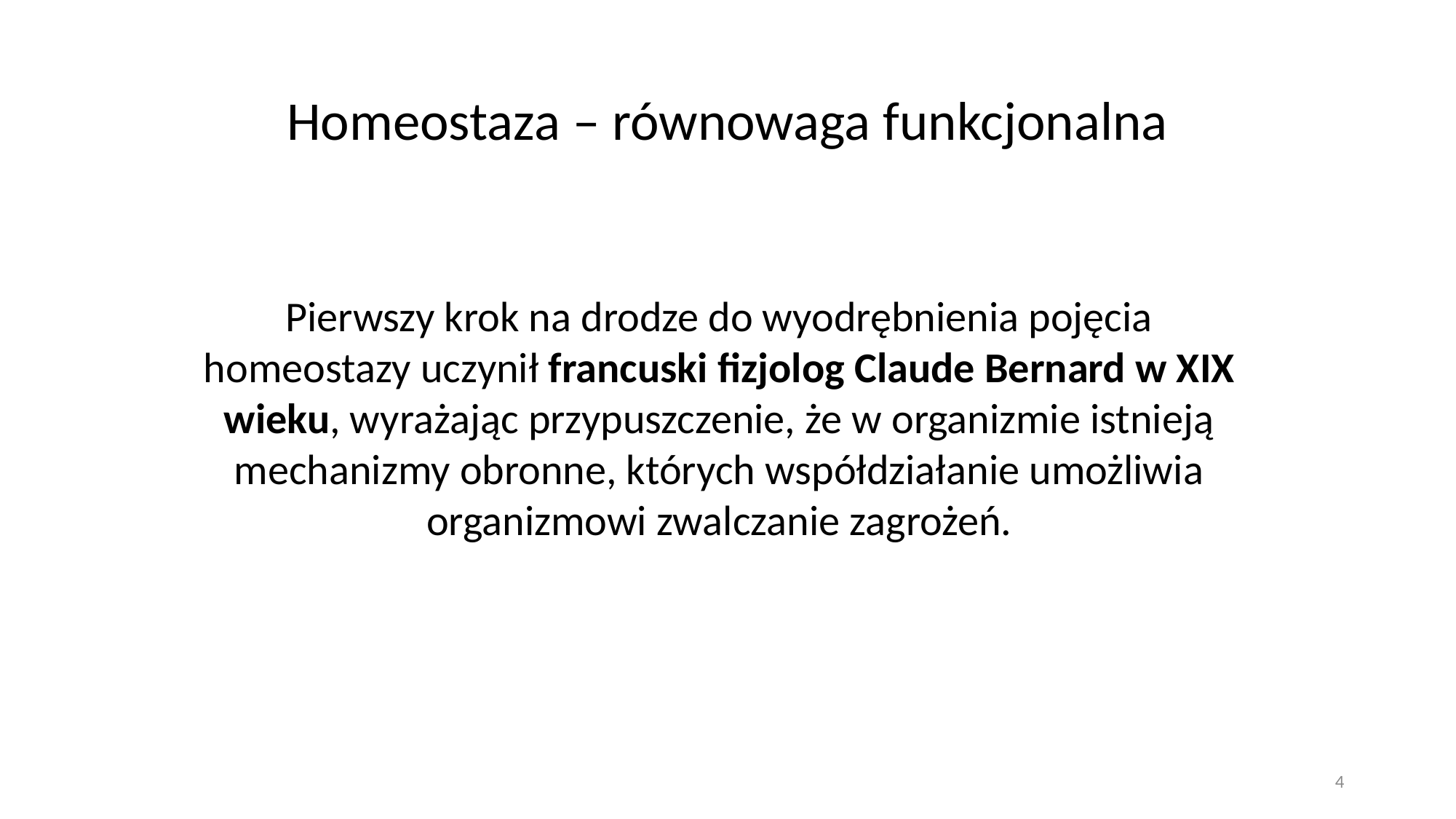

# Homeostaza – równowaga funkcjonalna
Pierwszy krok na drodze do wyodrębnienia pojęcia homeostazy uczynił francuski fizjolog Claude Bernard w XIX wieku, wyrażając przypuszczenie, że w organizmie istnieją mechanizmy obronne, których współdziałanie umożliwia organizmowi zwalczanie zagrożeń.
4